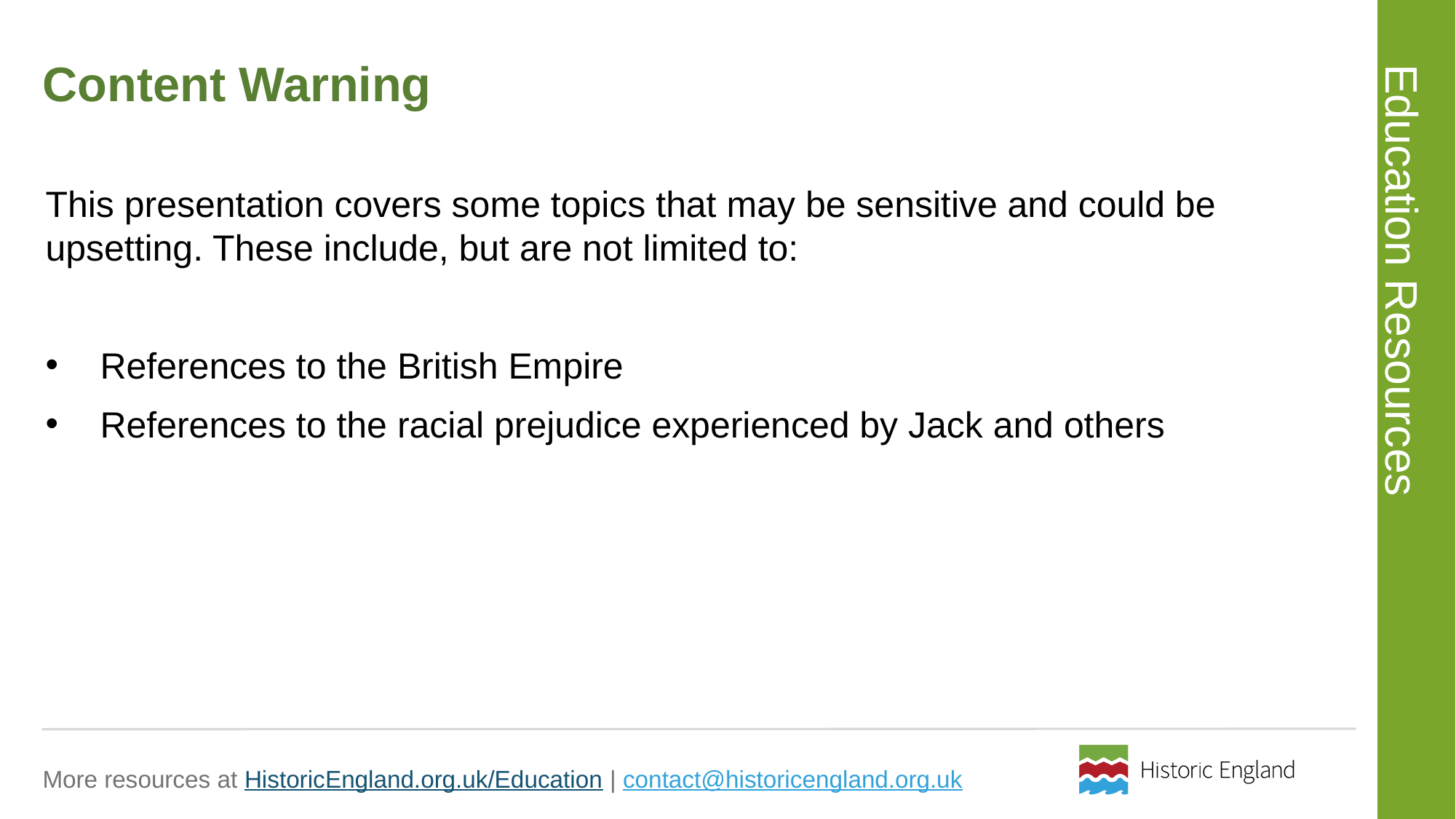

# Content Warning
This presentation covers some topics that may be sensitive and could be upsetting. These include, but are not limited to:

References to the British Empire
References to the racial prejudice experienced by Jack and others​